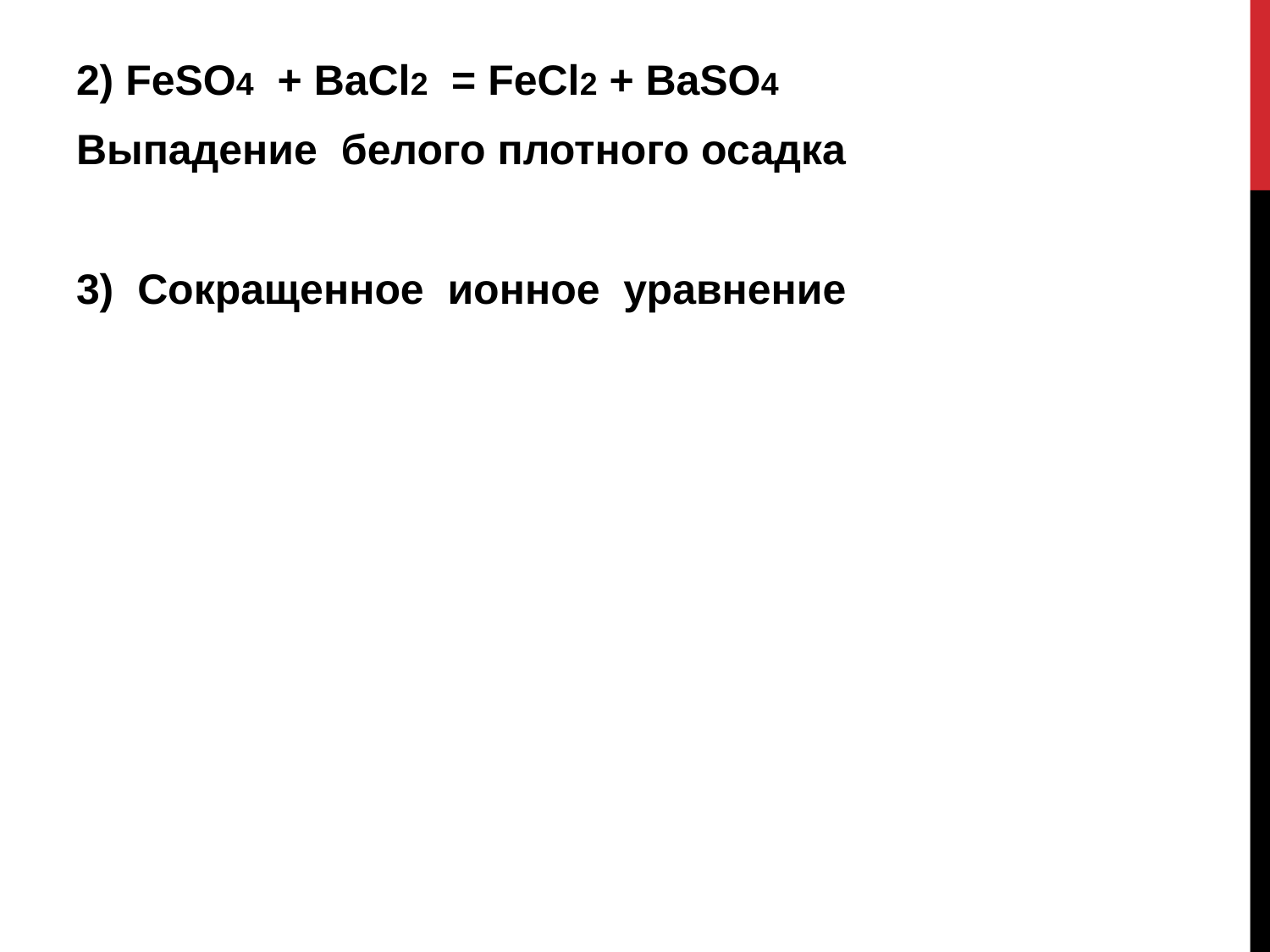

#
2) FeSO4  + BaCl2  = FeCl2 + BaSO4
Выпадение  белого плотного осадка

3)  Сокращенное  ионное  уравнение